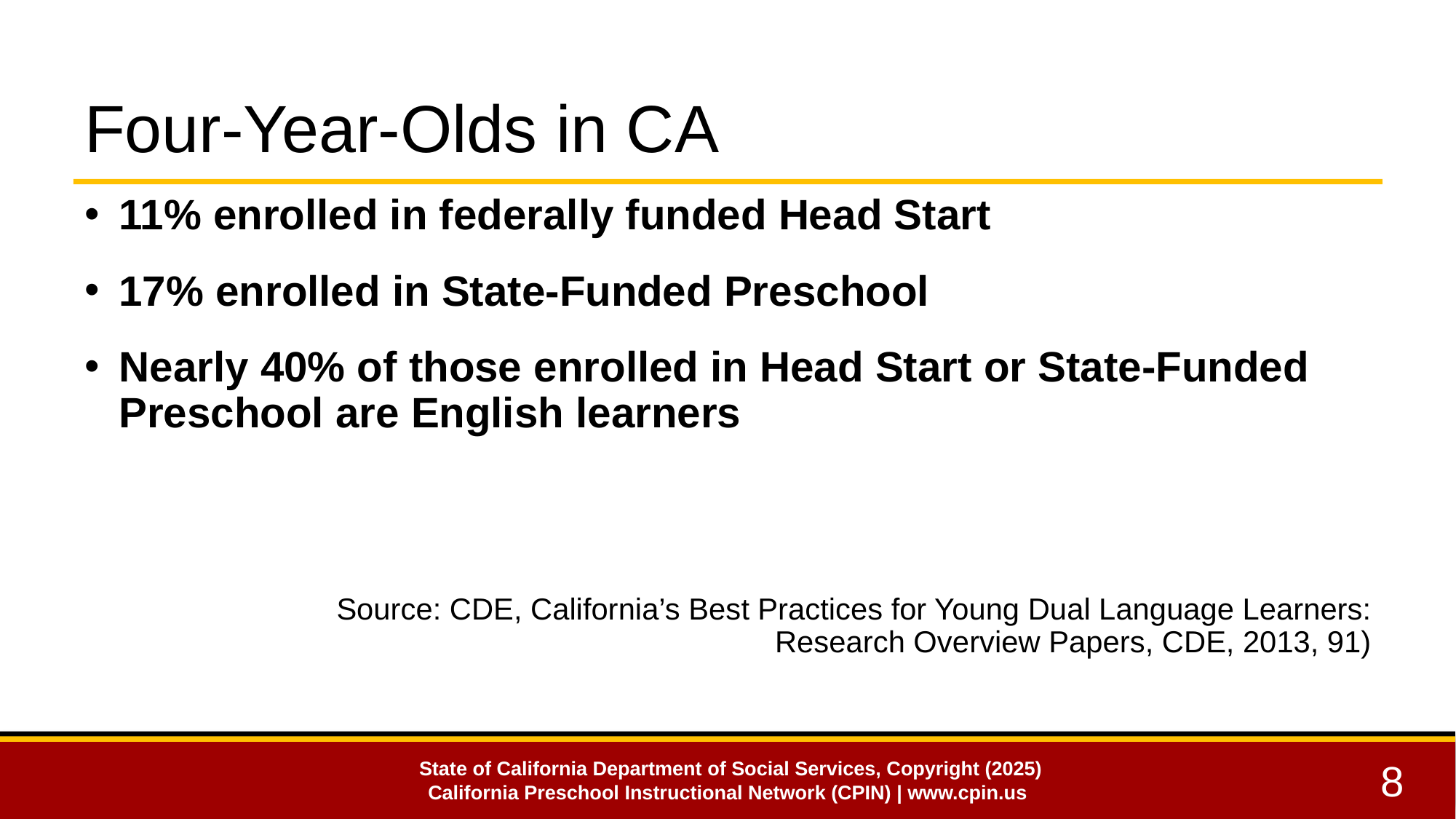

# Four-Year-Olds in CA
11% enrolled in federally funded Head Start
17% enrolled in State-Funded Preschool
Nearly 40% of those enrolled in Head Start or State-Funded Preschool are English learners

	Source: CDE, California’s Best Practices for Young Dual Language Learners: Research Overview Papers, CDE, 2013, 91)